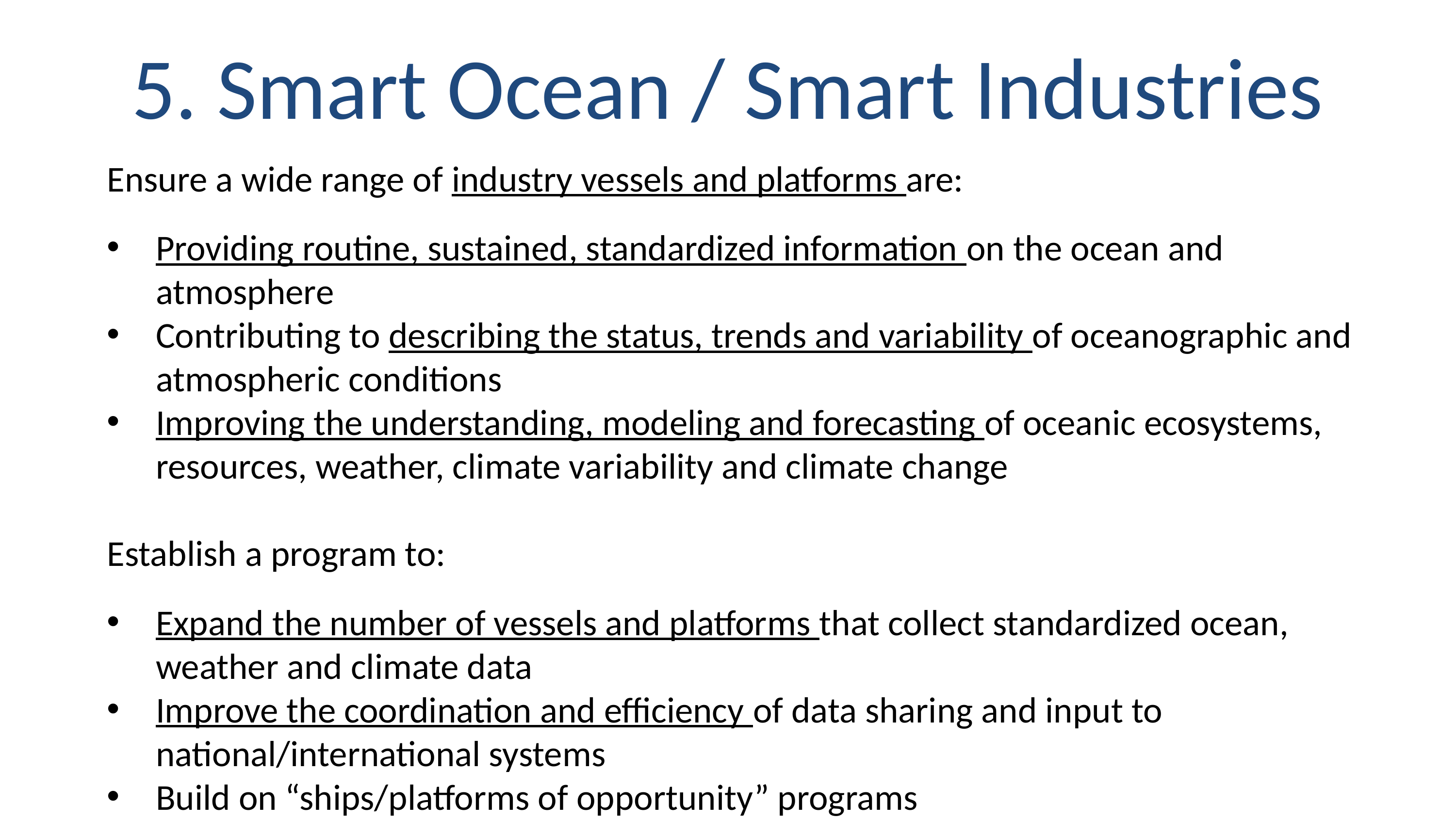

5. Smart Ocean / Smart Industries
Ensure a wide range of industry vessels and platforms are:

Providing routine, sustained, standardized information on the ocean and atmosphere
Contributing to describing the status, trends and variability of oceanographic and atmospheric conditions
Improving the understanding, modeling and forecasting of oceanic ecosystems, resources, weather, climate variability and climate change

Establish a program to:

Expand the number of vessels and platforms that collect standardized ocean, weather and climate data
Improve the coordination and efficiency of data sharing and input to national/international systems
Build on “ships/platforms of opportunity” programs